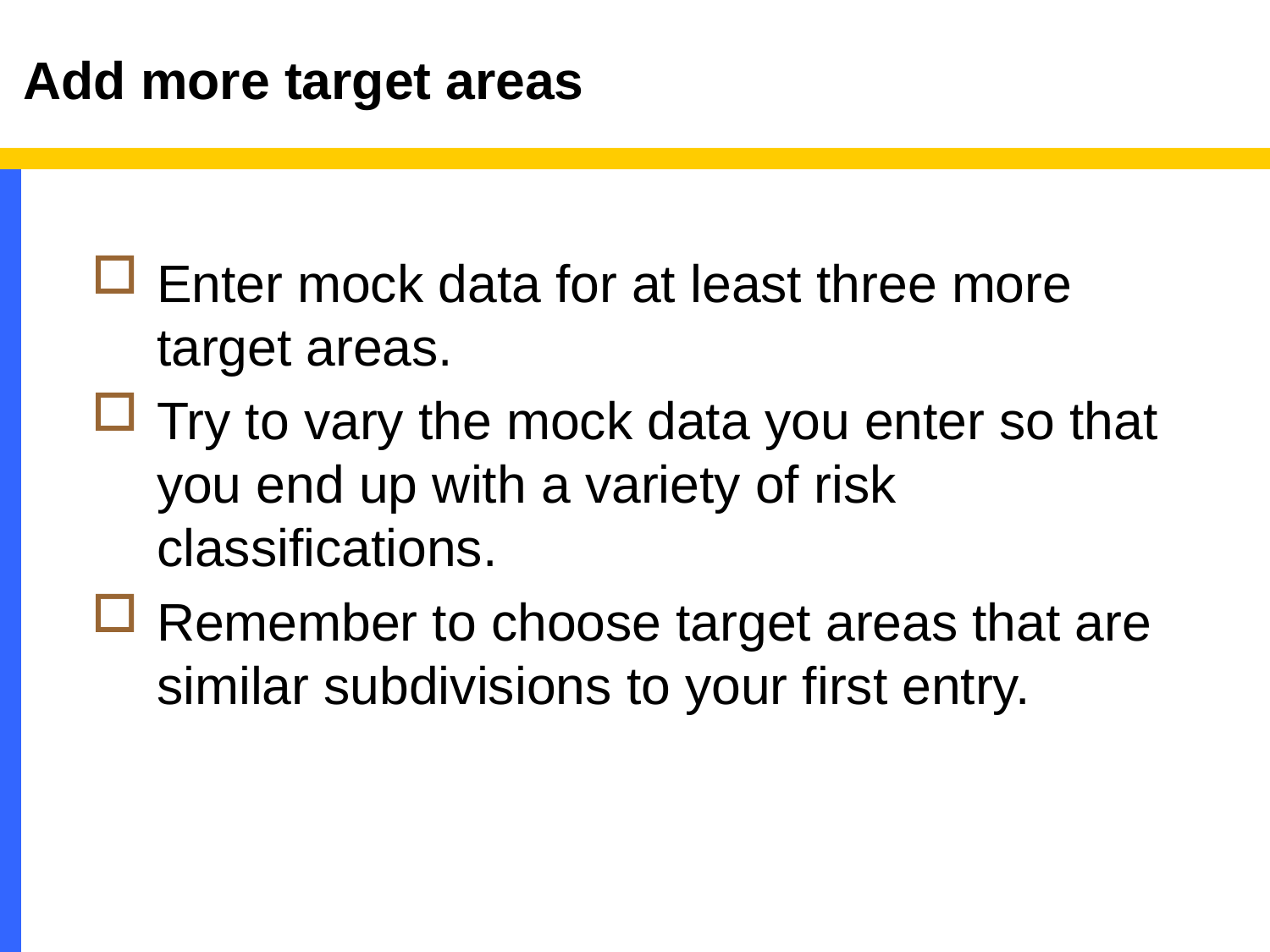

# Add more target areas
Enter mock data for at least three more target areas.
Try to vary the mock data you enter so that you end up with a variety of risk classifications.
Remember to choose target areas that are similar subdivisions to your first entry.